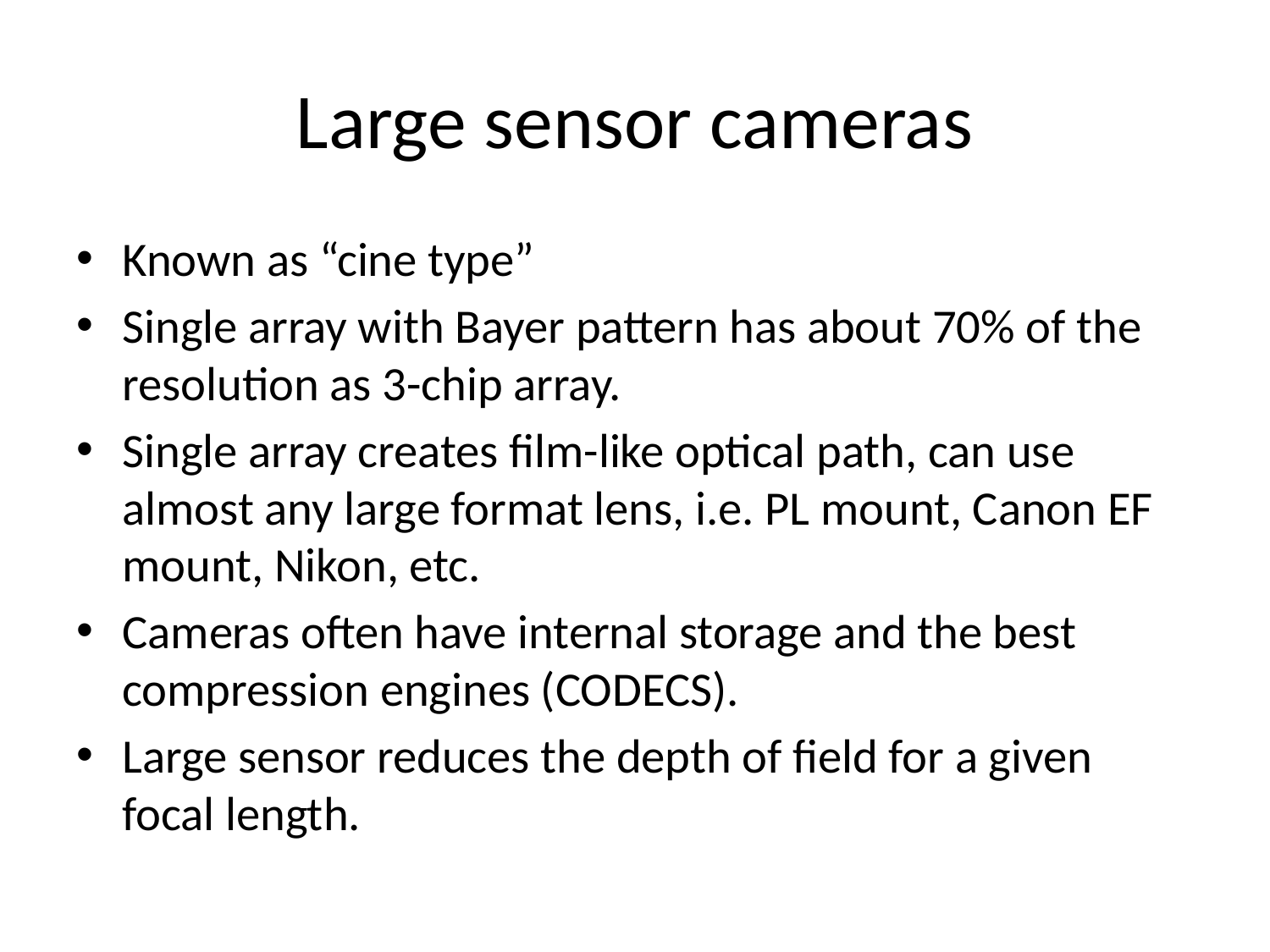

# Large sensor cameras
Known as “cine type”
Single array with Bayer pattern has about 70% of the resolution as 3-chip array.
Single array creates film-like optical path, can use almost any large format lens, i.e. PL mount, Canon EF mount, Nikon, etc.
Cameras often have internal storage and the best compression engines (CODECS).
Large sensor reduces the depth of field for a given focal length.